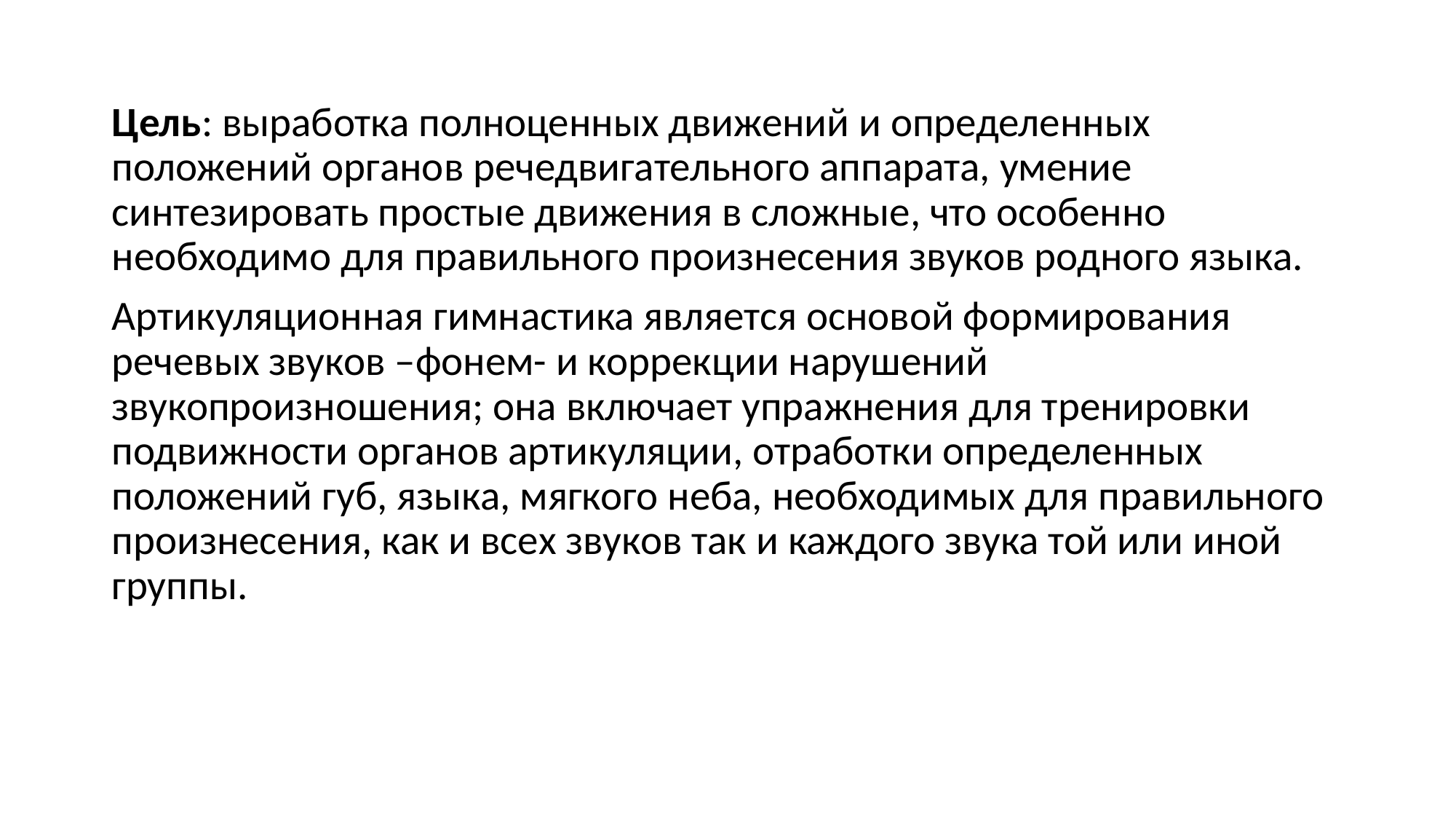

Цель: выработка полноценных движений и определенных положений органов речедвигательного аппарата, умение синтезировать простые движения в сложные, что особенно необходимо для правильного произнесения звуков родного языка.
Артикуляционная гимнастика является основой формирования речевых звуков –фонем- и коррекции нарушений звукопроизношения; она включает упражнения для тренировки подвижности органов артикуляции, отработки определенных положений губ, языка, мягкого неба, необходимых для правильного произнесения, как и всех звуков так и каждого звука той или иной группы.